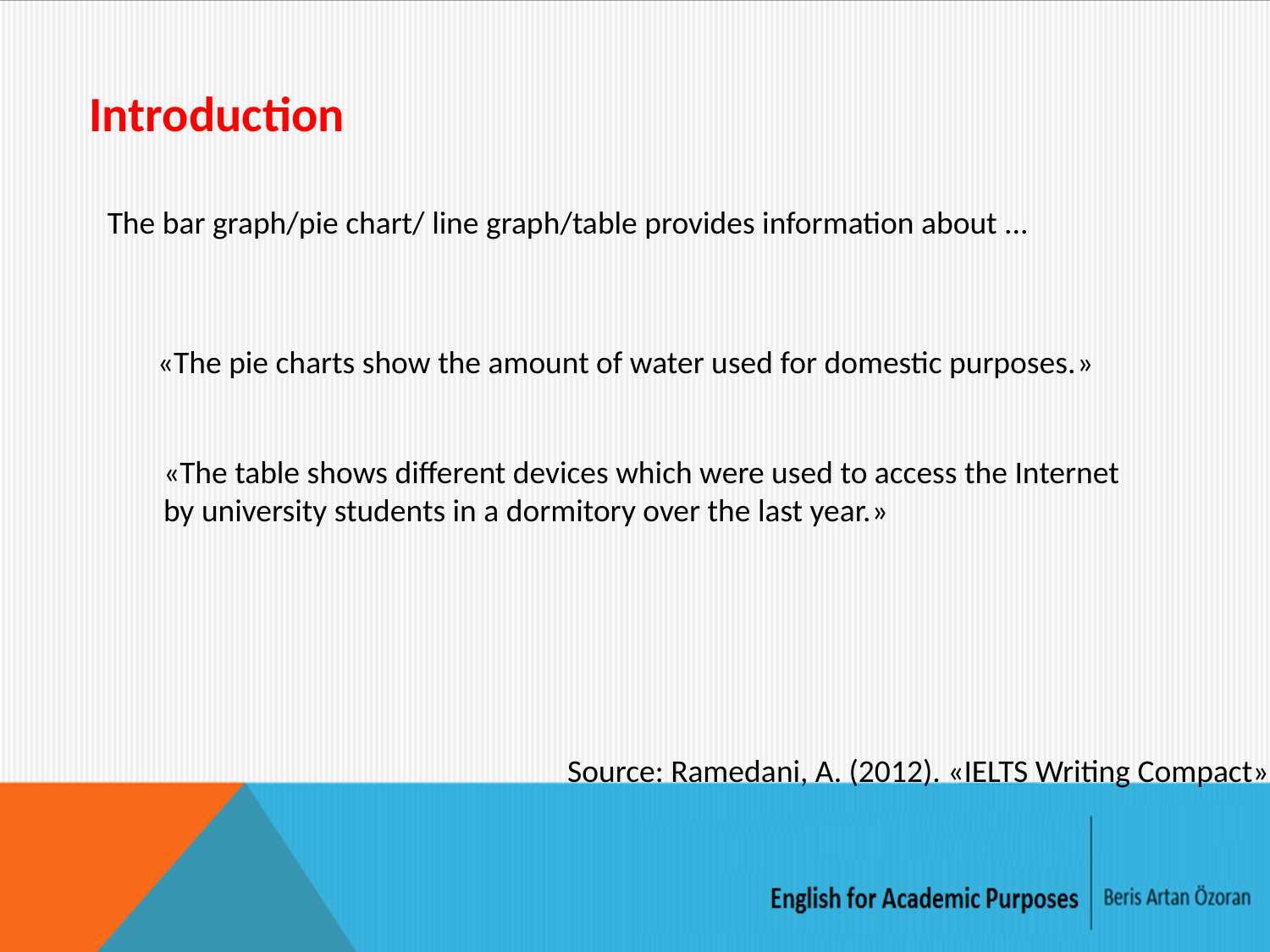

Introduction
The bar graph/pie chart/ line graph/table provides information about ...
«The pie charts show the amount of water used for domestic purposes.»
«The table shows different devices which were used to access the Internet by university students in a dormitory over the last year.»
Source: Ramedani, A. (2012). «IELTS Writing Compact»